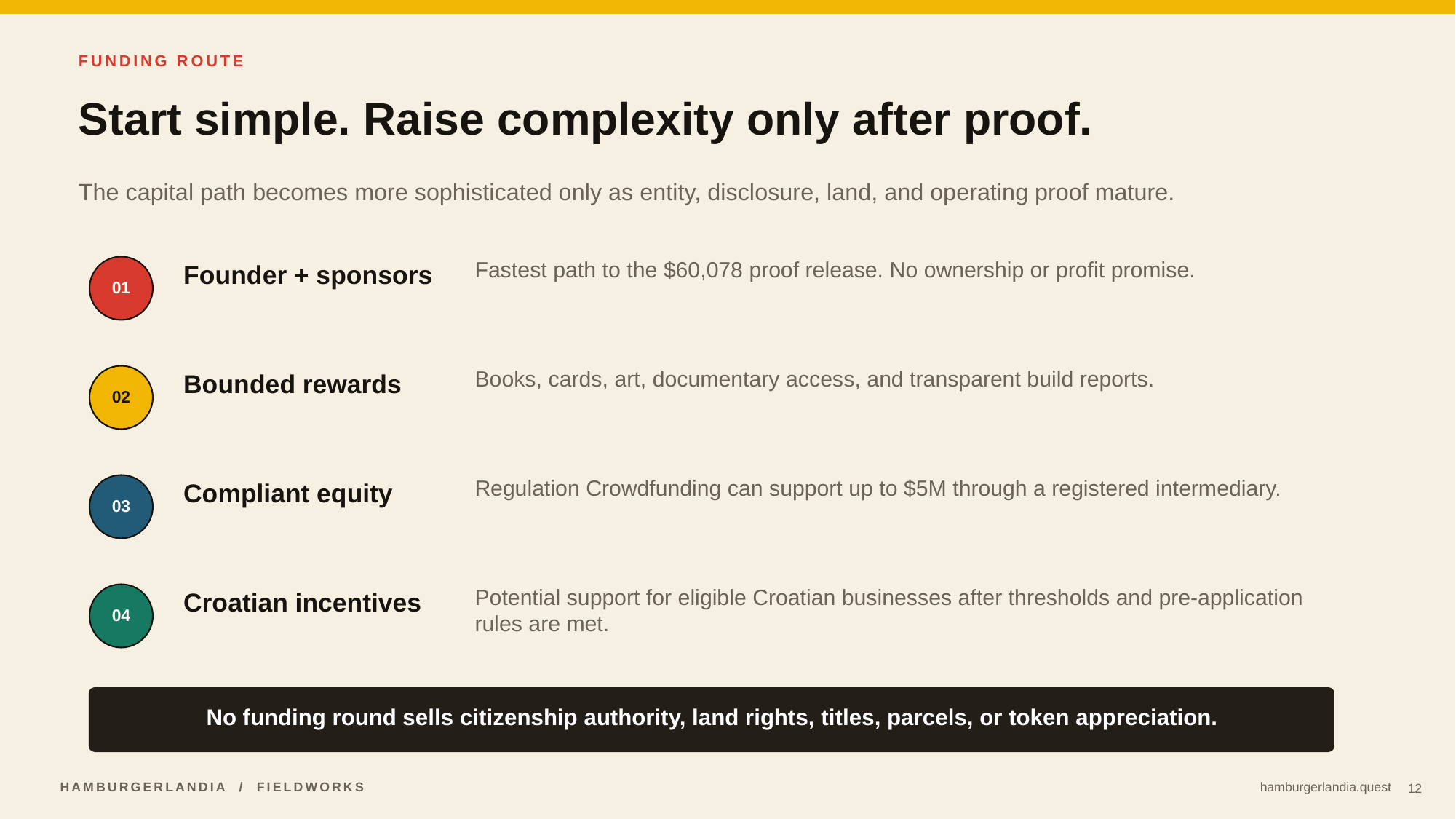

FUNDING ROUTE
Start simple. Raise complexity only after proof.
The capital path becomes more sophisticated only as entity, disclosure, land, and operating proof mature.
Founder + sponsors
Fastest path to the $60,078 proof release. No ownership or profit promise.

01
Bounded rewards
Books, cards, art, documentary access, and transparent build reports.

02
Compliant equity
Regulation Crowdfunding can support up to $5M through a registered intermediary.

03
Croatian incentives
Potential support for eligible Croatian businesses after thresholds and pre-application rules are met.

04

No funding round sells citizenship authority, land rights, titles, parcels, or token appreciation.
12